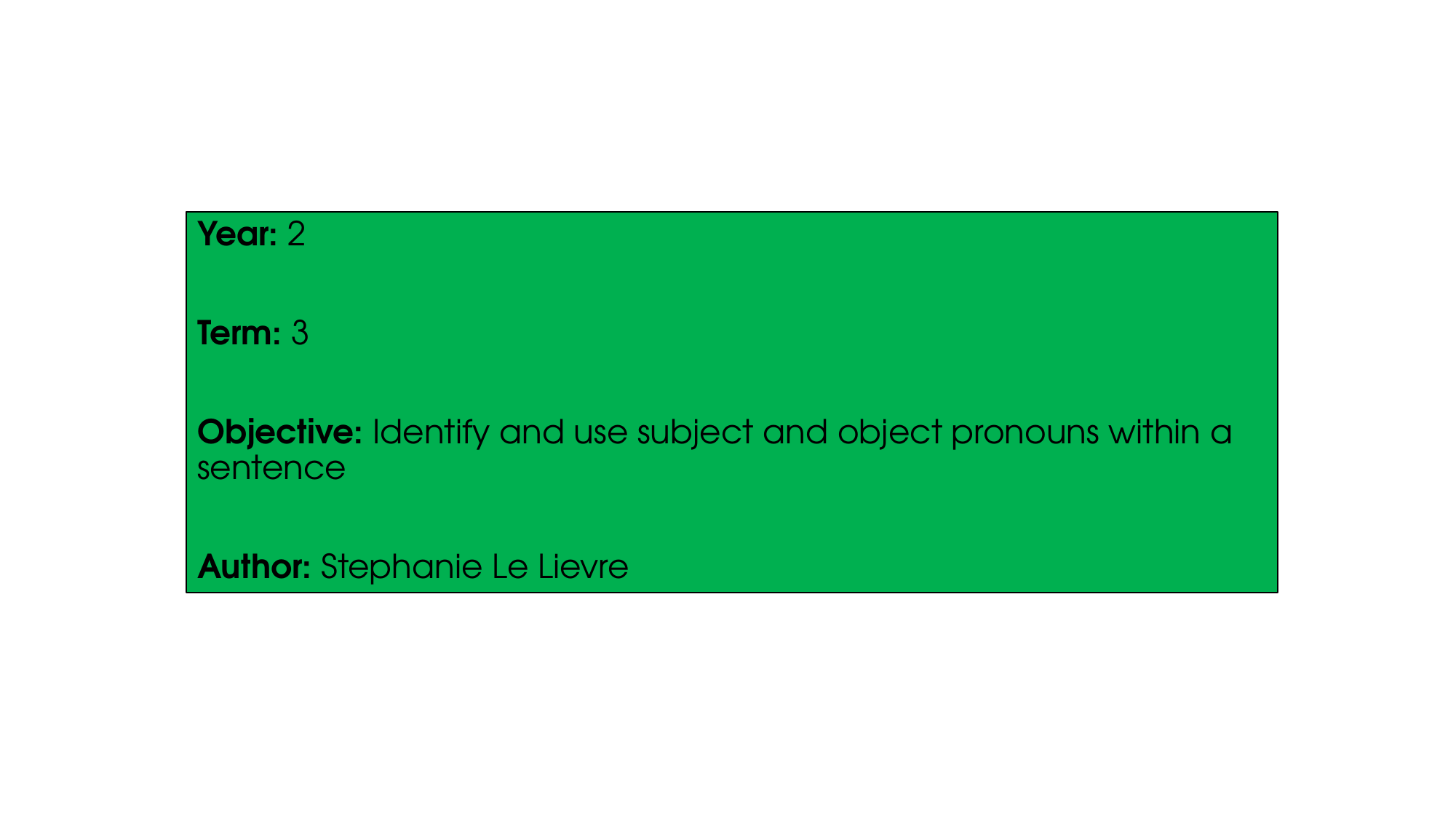

Year: 2

Term: 3

Objective: Identify and use subject and object pronouns within a sentence

Author: Stephanie Le Lievre